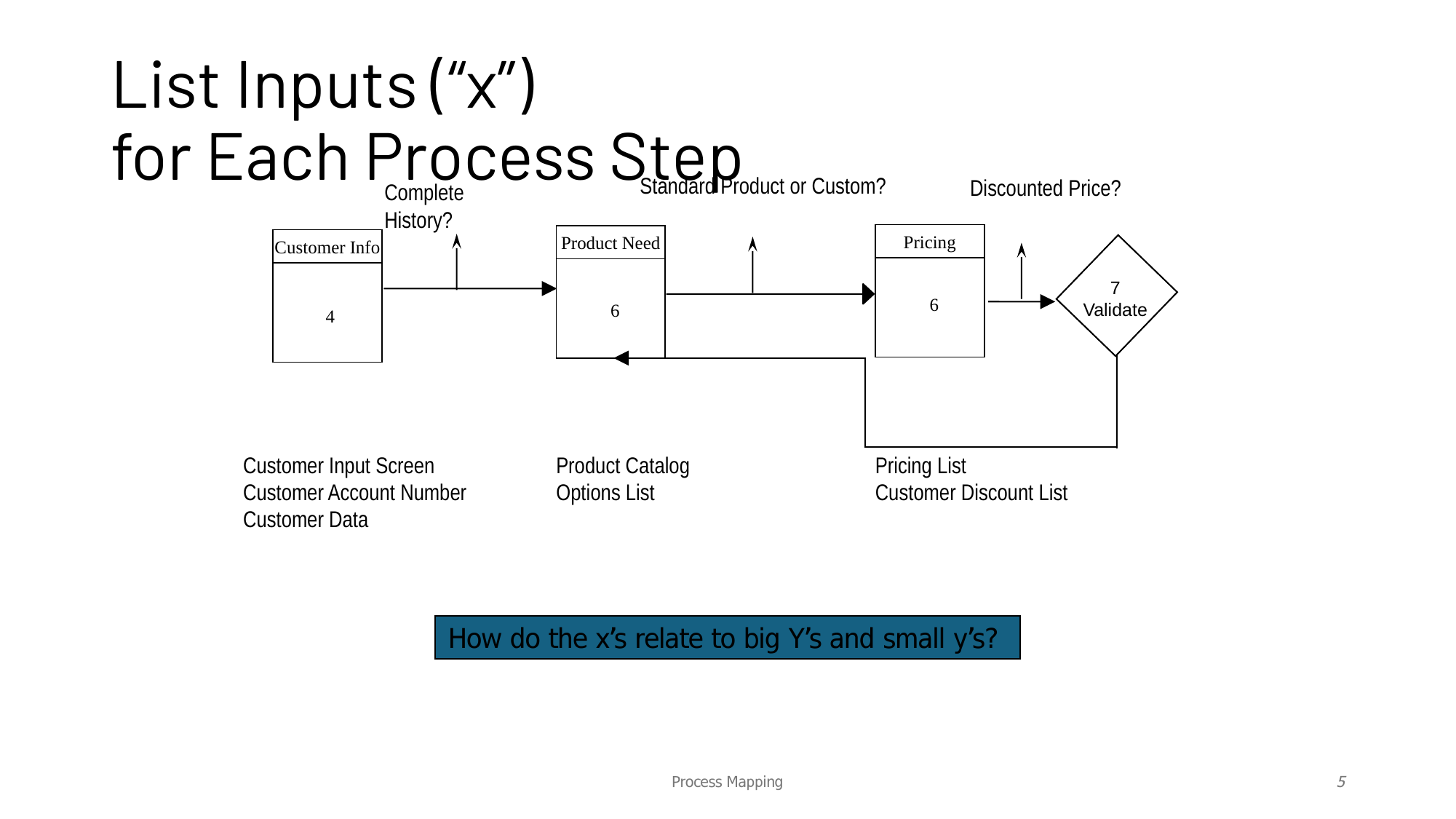

# List Inputs (“x”) for Each Process Step
Standard Product or Custom?
Discounted Price?
Complete History?
Pricing
Product Need
Customer Info

7
Validate

6

6

4

Customer Input Screen
Customer Account Number
Customer Data

Product Catalog
Options List
Pricing List
Customer Discount List
How do the x’s relate to big Y’s and small y’s?
5
Process Mapping